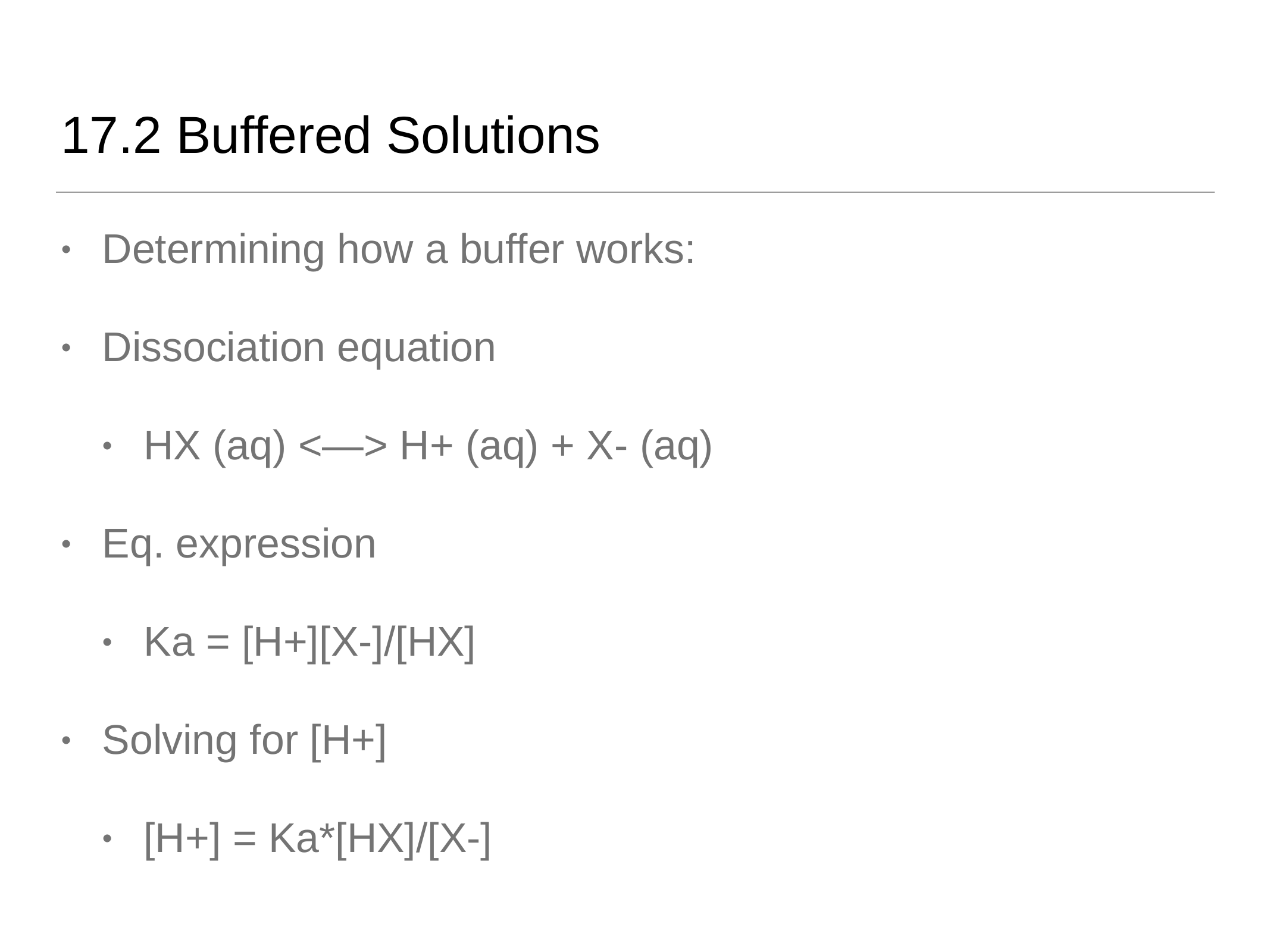

# 17.2 Buffered Solutions
Determining how a buffer works:
Dissociation equation
HX (aq) <—> H+ (aq) + X- (aq)
Eq. expression
Ka = [H+][X-]/[HX]
Solving for [H+]
[H+] = Ka*[HX]/[X-]